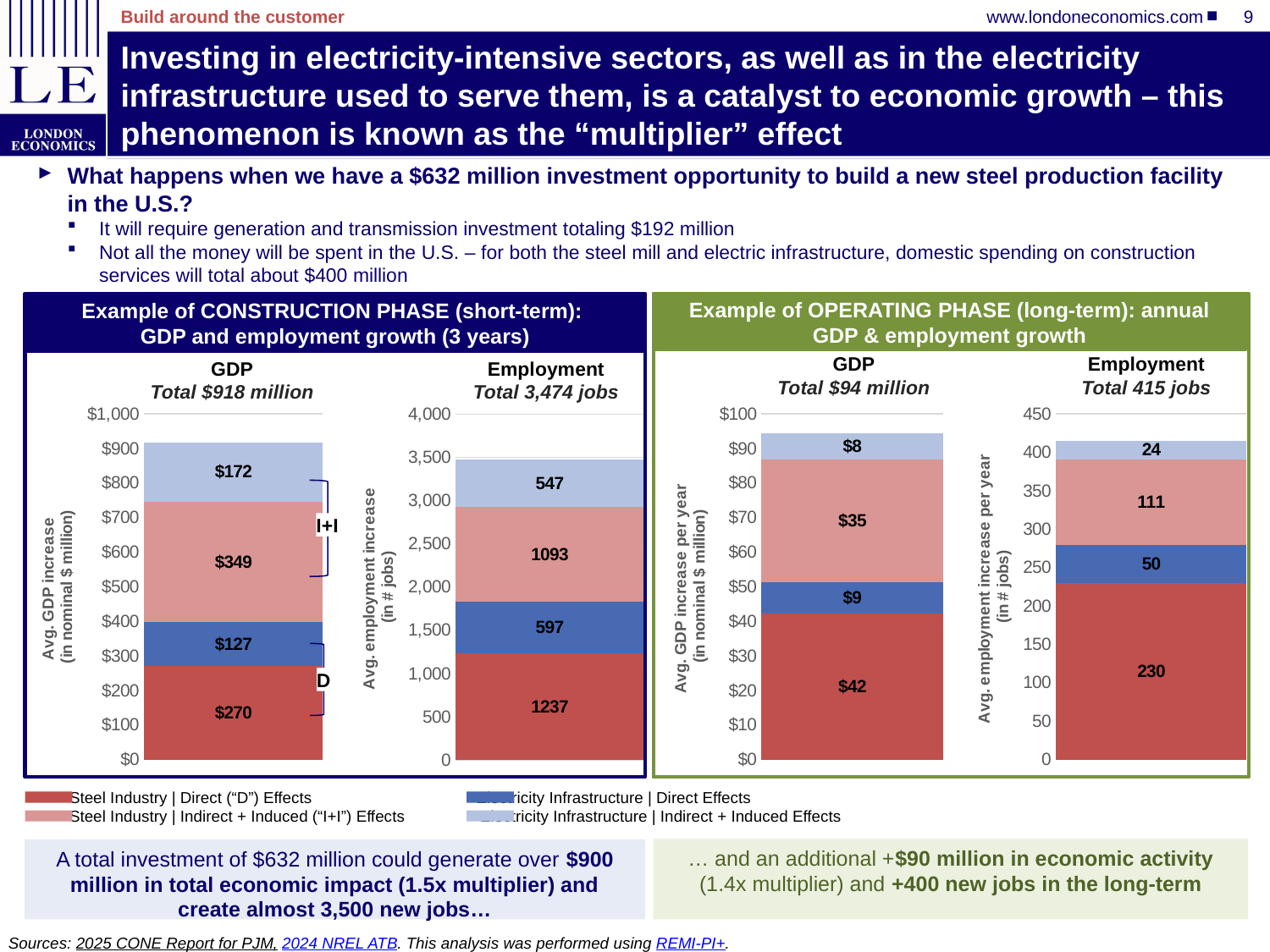

Build around the customer
9
# Investing in electricity-intensive sectors, as well as in the electricity infrastructure used to serve them, is a catalyst to economic growth – this phenomenon is known as the “multiplier” effect
What happens when we have a $632 million investment opportunity to build a new steel production facility in the U.S.?
It will require generation and transmission investment totaling $192 million
Not all the money will be spent in the U.S. – for both the steel mill and electric infrastructure, domestic spending on construction services will total about $400 million

Example of OPERATING PHASE (long-term): annual GDP & employment growth

Example of CONSTRUCTION PHASE (short-term):
GDP and employment growth (3 years)
GDP
Total $94 million
Employment
Total 415 jobs
GDP
Total $918 million
Employment
Total 3,474 jobs

### Chart

| Category | Steel Industry - D | Electricity Infrastructure - D | Steel Industry - I+I | Electricity Infrastructure - I+I |
|---|---|---|---|---|
| $ million | 270.0 | 126.801 | 348.72 | 171.912 |

### Chart

| Category | Steel Industry - D | Electricity Infrastructure - D | Steel Industry - I+I | Electricity Infrastructure - I+I |
|---|---|---|---|---|
| $ million | 42.207142857142856 | 9.100000000000001 | 35.43457142857143 | 7.690428571428572 |

### Chart

| Category | Steel Industry - D | Electricity Infrastructure - D | Steel Industry - I+I | Electricity Infrastructure - I+I |
|---|---|---|---|---|
| Jobs | 230.0 | 49.811571428571426 | 111.21057142857143 | 24.158428571428573 |

### Chart

| Category | Steel Industry - D | Electricity Infrastructure - D | Steel Industry - I+I | Electricity Infrastructure - I+I |
|---|---|---|---|---|
| Jobs | 1236.779 | 597.262 | 1093.158 | 547.232 |
I+I

D
          Steel Industry | Direct (“D”) Effects                                     Electricity Infrastructure | Direct Effects
          Steel Industry | Indirect + Induced (“I+I”) Effects                 Electricity Infrastructure | Indirect + Induced Effects

… and an additional +$90 million in economic activity (1.4x multiplier) and +400 new jobs in the long-term
A total investment of $632 million could generate over $900 million in total economic impact (1.5x multiplier) and create almost 3,500 new jobs…
Sources: 2025 CONE Report for PJM, 2024 NREL ATB. This analysis was performed using REMI-PI+.